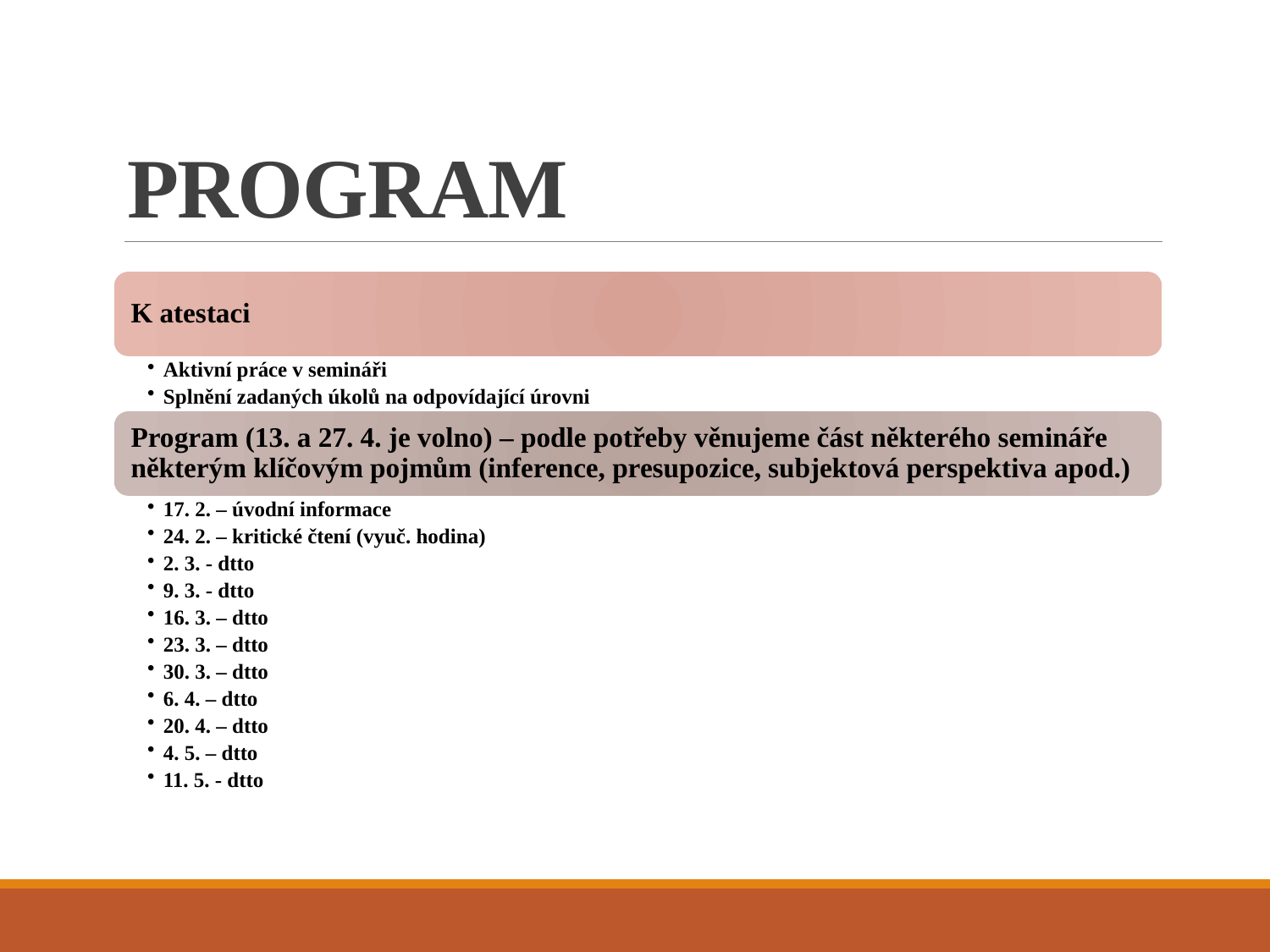

# PROGRAM
K atestaci
Aktivní práce v semináři
Splnění zadaných úkolů na odpovídající úrovni
Program (13. a 27. 4. je volno) – podle potřeby věnujeme část některého semináře některým klíčovým pojmům (inference, presupozice, subjektová perspektiva apod.)
17. 2. – úvodní informace
24. 2. – kritické čtení (vyuč. hodina)
2. 3. - dtto
9. 3. - dtto
16. 3. – dtto
23. 3. – dtto
30. 3. – dtto
6. 4. – dtto
20. 4. – dtto
4. 5. – dtto
11. 5. - dtto